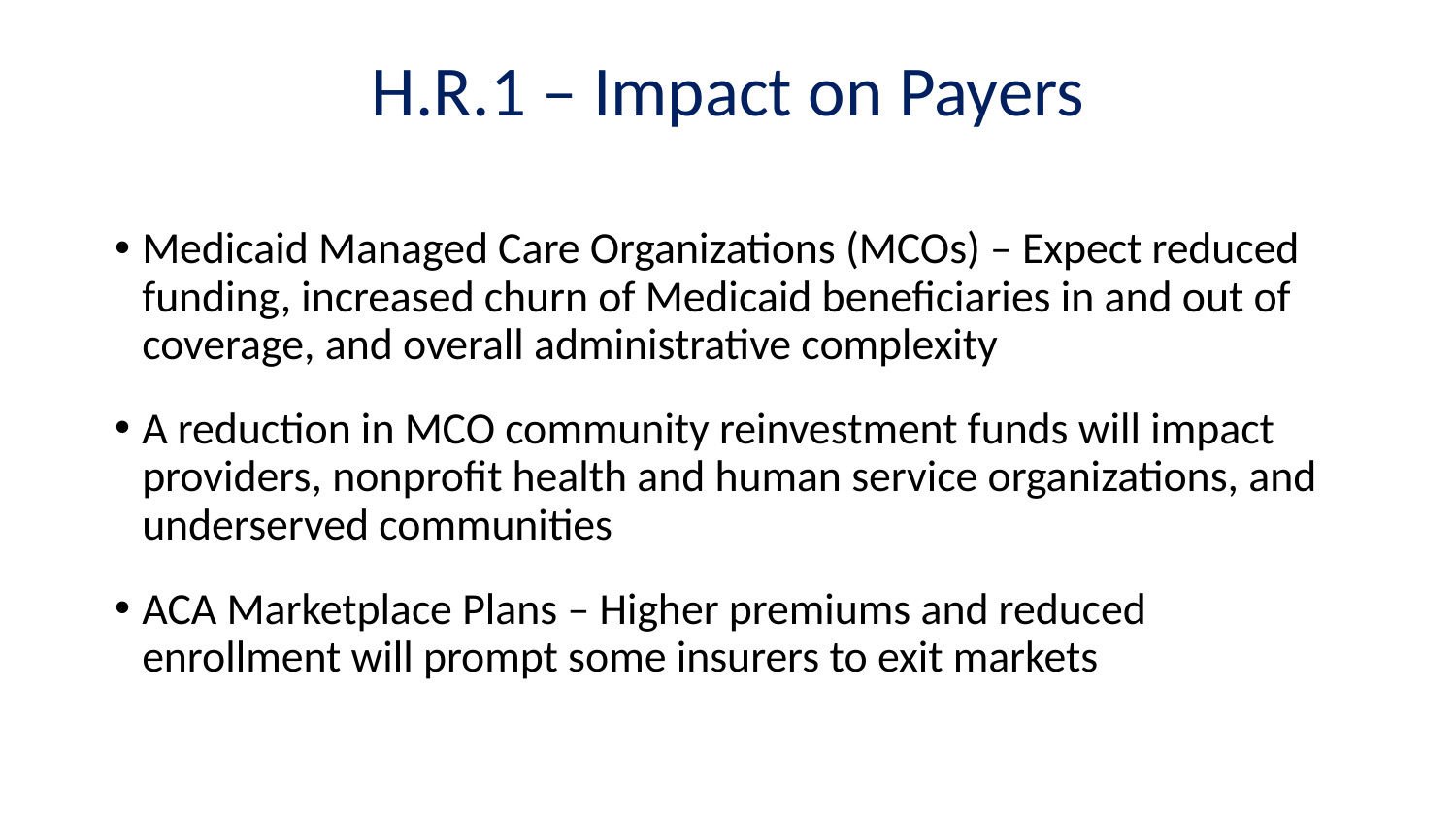

# H.R.1 – Impact on Payers
Medicaid Managed Care Organizations (MCOs) – Expect reduced funding, increased churn of Medicaid beneficiaries in and out of coverage, and overall administrative complexity
A reduction in MCO community reinvestment funds will impact providers, nonprofit health and human service organizations, and underserved communities
ACA Marketplace Plans – Higher premiums and reduced enrollment will prompt some insurers to exit markets